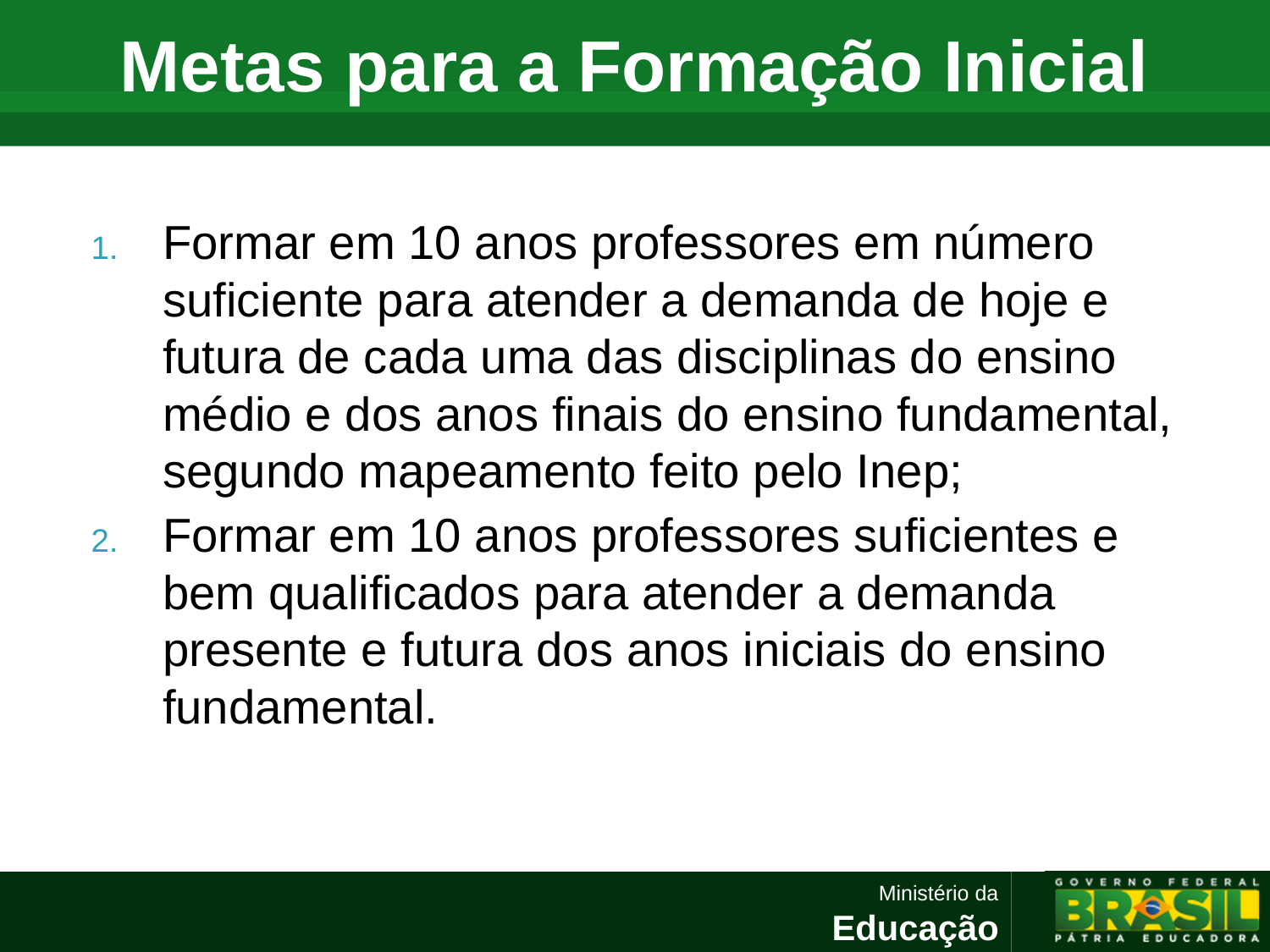

# Metas para a Formação Inicial
Formar em 10 anos professores em número suficiente para atender a demanda de hoje e futura de cada uma das disciplinas do ensino médio e dos anos finais do ensino fundamental, segundo mapeamento feito pelo Inep;
Formar em 10 anos professores suficientes e bem qualificados para atender a demanda presente e futura dos anos iniciais do ensino fundamental.